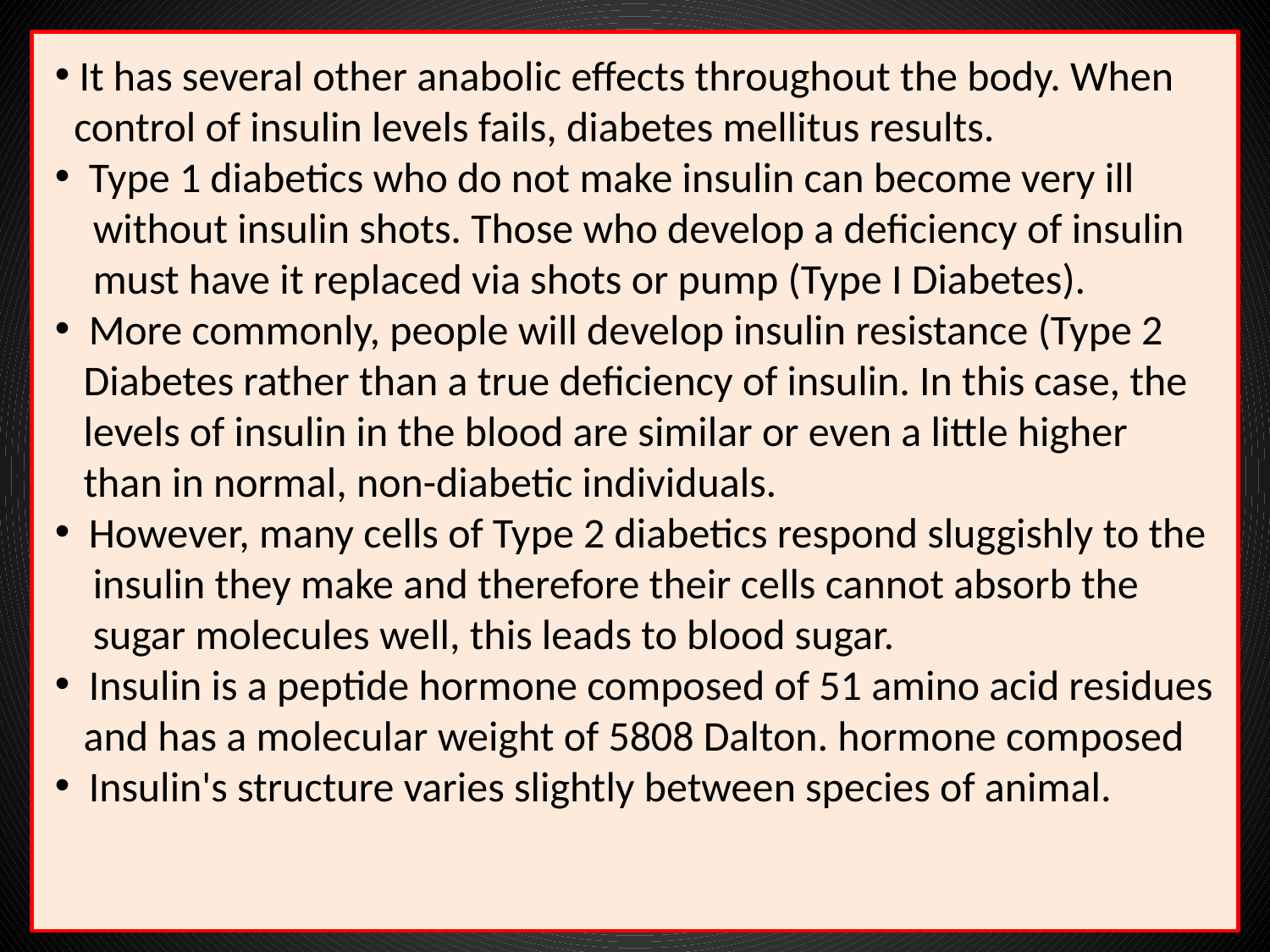

It has several other anabolic effects throughout the body. When
  control of insulin levels fails, diabetes mellitus results.
  Type 1 diabetics who do not make insulin can become very ill
    without insulin shots. Those who develop a deficiency of insulin
    must have it replaced via shots or pump (Type I Diabetes).
  More commonly, people will develop insulin resistance (Type 2
   Diabetes rather than a true deficiency of insulin. In this case, the
   levels of insulin in the blood are similar or even a little higher
   than in normal, non-diabetic individuals.
  However, many cells of Type 2 diabetics respond sluggishly to the
    insulin they make and therefore their cells cannot absorb the
    sugar molecules well, this leads to blood sugar.
  Insulin is a peptide hormone composed of 51 amino acid residues
   and has a molecular weight of 5808 Dalton. hormone composed
  Insulin's structure varies slightly between species of animal.